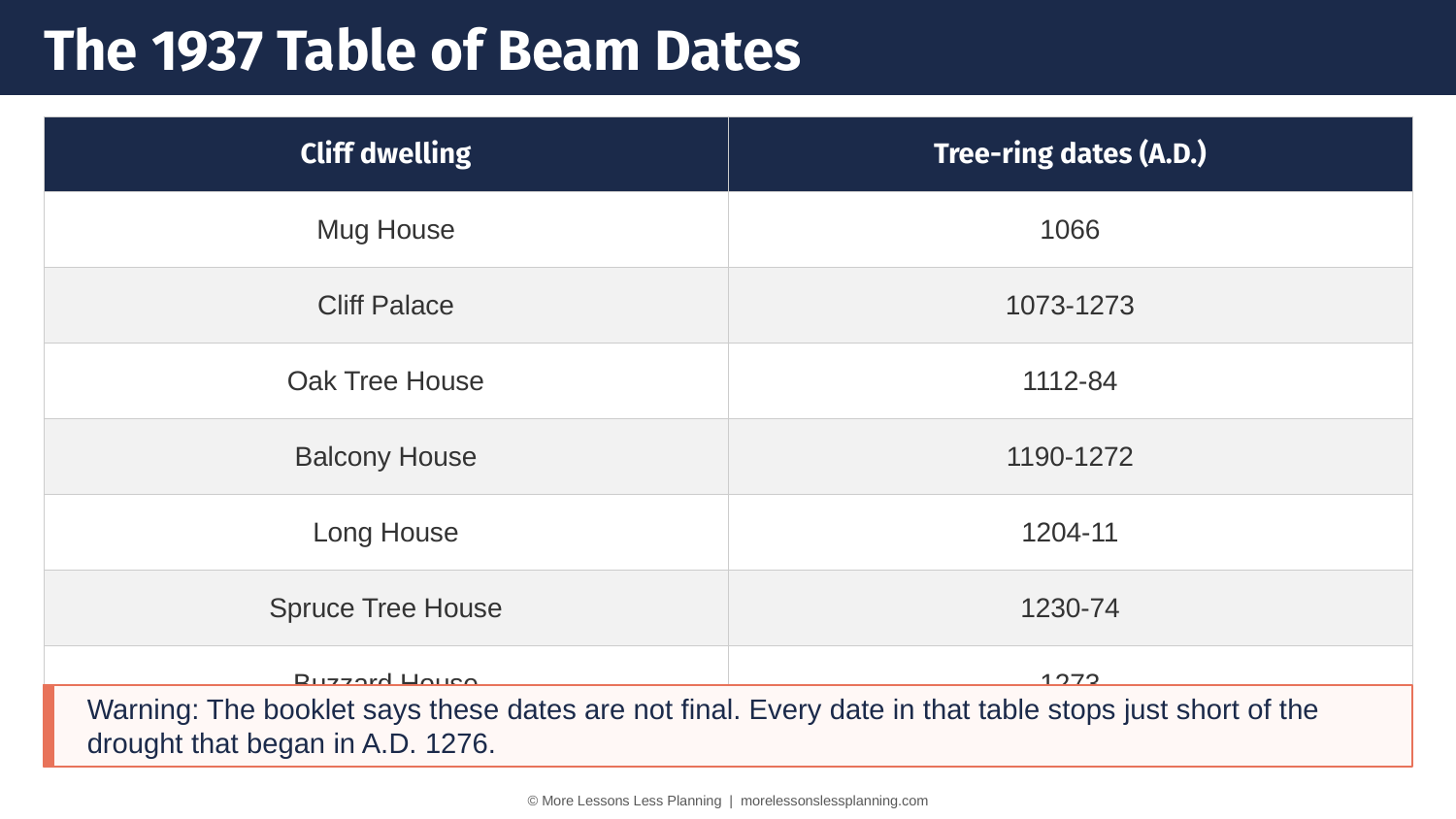

The 1937 Table of Beam Dates
| Cliff dwelling | Tree-ring dates (A.D.) |
| --- | --- |
| Mug House | 1066 |
| Cliff Palace | 1073-1273 |
| Oak Tree House | 1112-84 |
| Balcony House | 1190-1272 |
| Long House | 1204-11 |
| Spruce Tree House | 1230-74 |
| Buzzard House | 1273 |

Warning: The booklet says these dates are not final. Every date in that table stops just short of the drought that began in A.D. 1276.
© More Lessons Less Planning  |  morelessonslessplanning.com